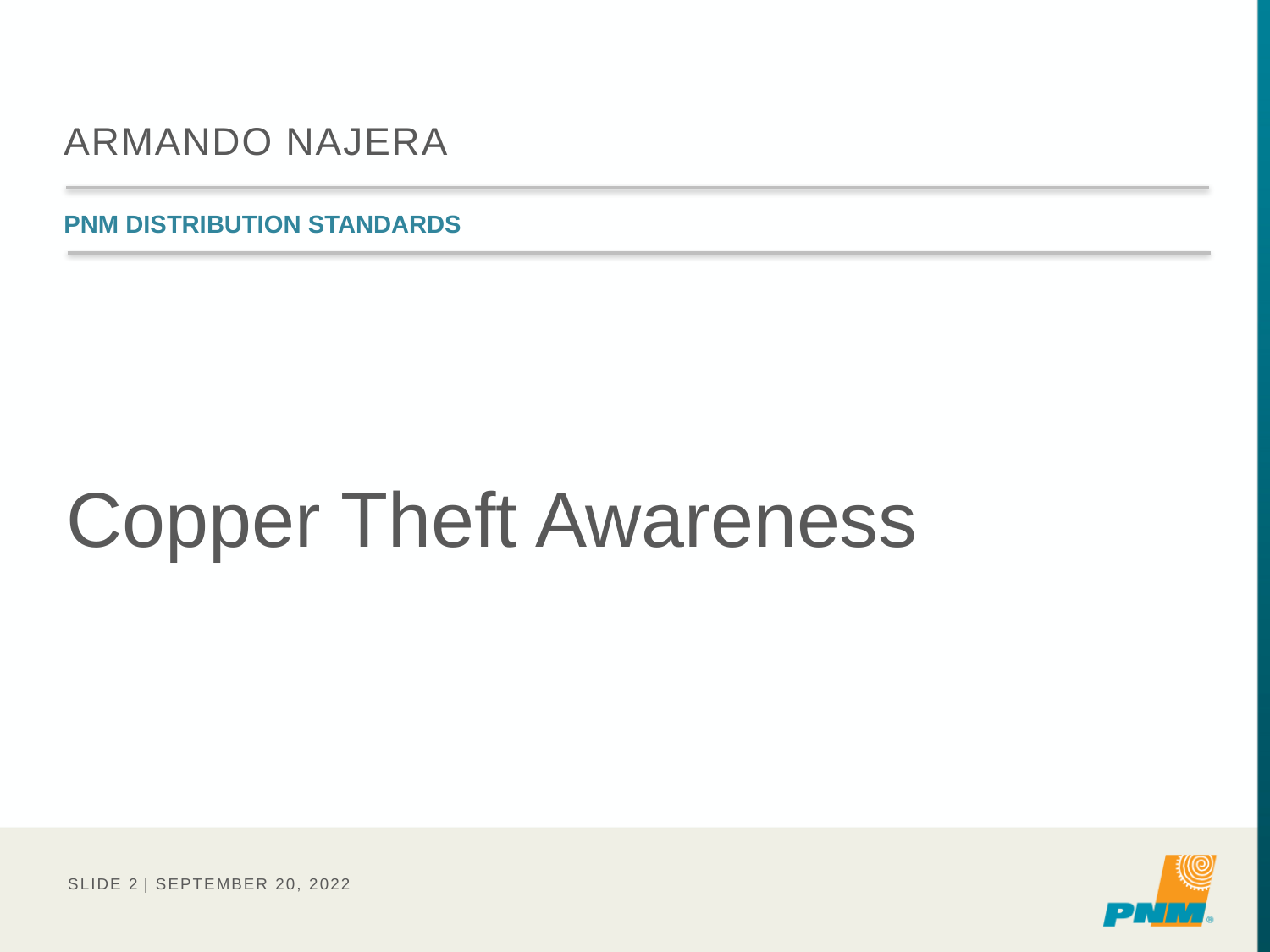

# Armando Najera
PNM Distribution Standards
Copper Theft Awareness